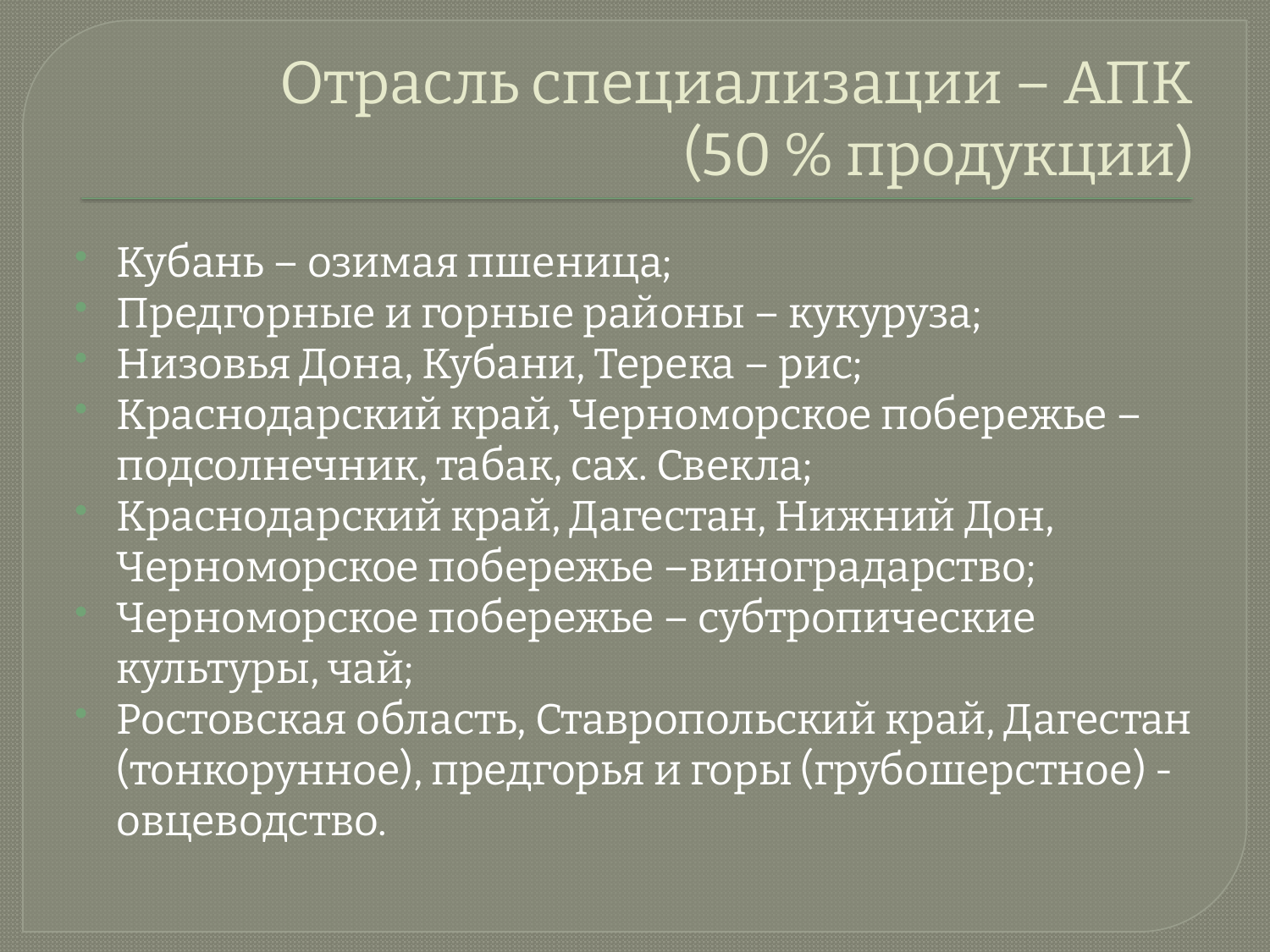

# Отрасль специализации – АПК (50 % продукции)
Кубань – озимая пшеница;
Предгорные и горные районы – кукуруза;
Низовья Дона, Кубани, Терека – рис;
Краснодарский край, Черноморское побережье – подсолнечник, табак, сах. Свекла;
Краснодарский край, Дагестан, Нижний Дон, Черноморское побережье –виноградарство;
Черноморское побережье – субтропические культуры, чай;
Ростовская область, Ставропольский край, Дагестан (тонкорунное), предгорья и горы (грубошерстное) -  овцеводство.